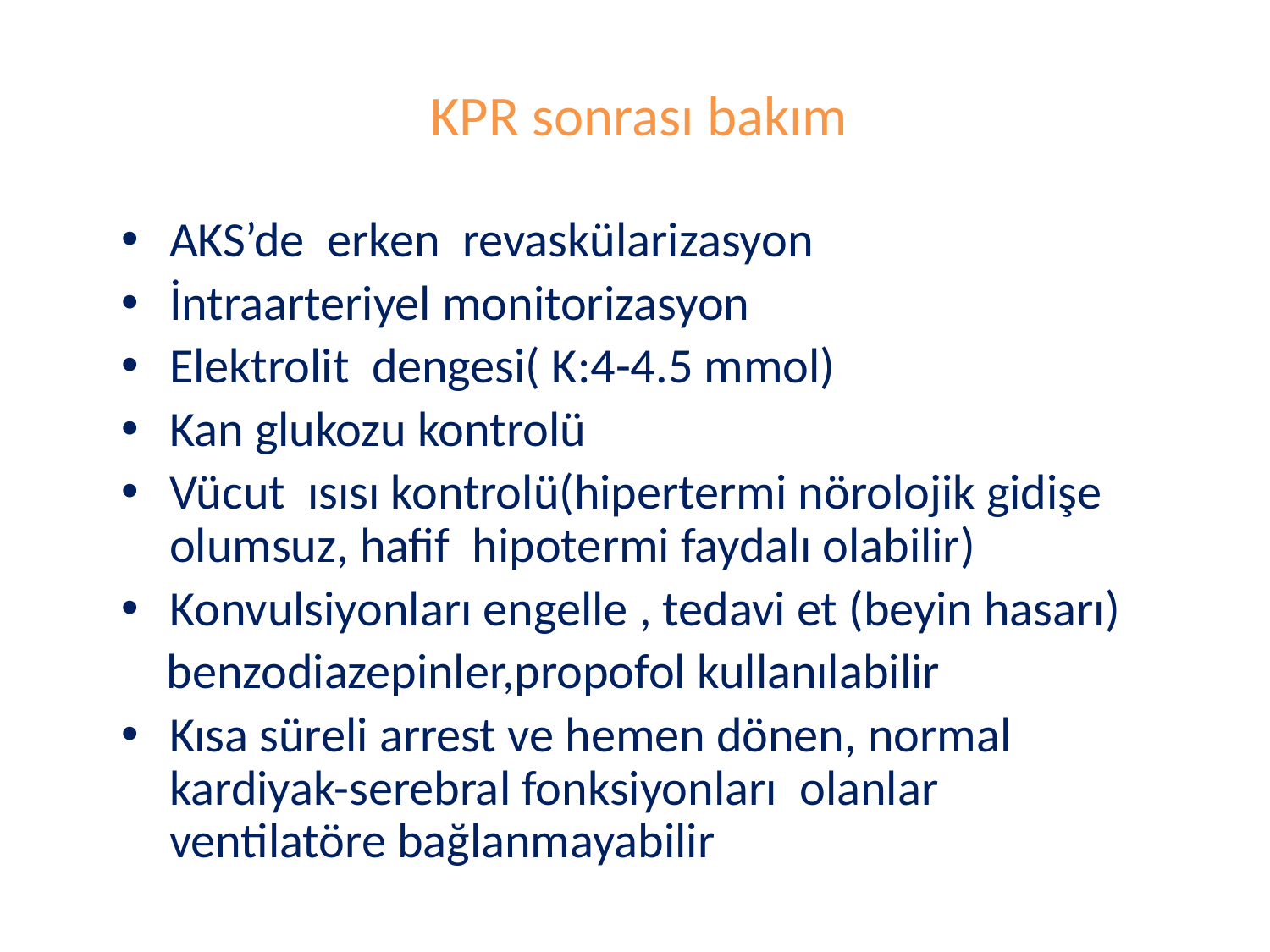

# KPR sonrası bakım
AKS’de  erken  revaskülarizasyon
İntraarteriyel monitorizasyon
Elektrolit  dengesi( K:4-4.5 mmol)
Kan glukozu kontrolü
Vücut  ısısı kontrolü(hipertermi nörolojik gidişe olumsuz, hafif  hipotermi faydalı olabilir)
Konvulsiyonları engelle , tedavi et (beyin hasarı)
    benzodiazepinler,propofol kullanılabilir
Kısa süreli arrest ve hemen dönen, normal kardiyak-serebral fonksiyonları  olanlar  ventilatöre bağlanmayabilir